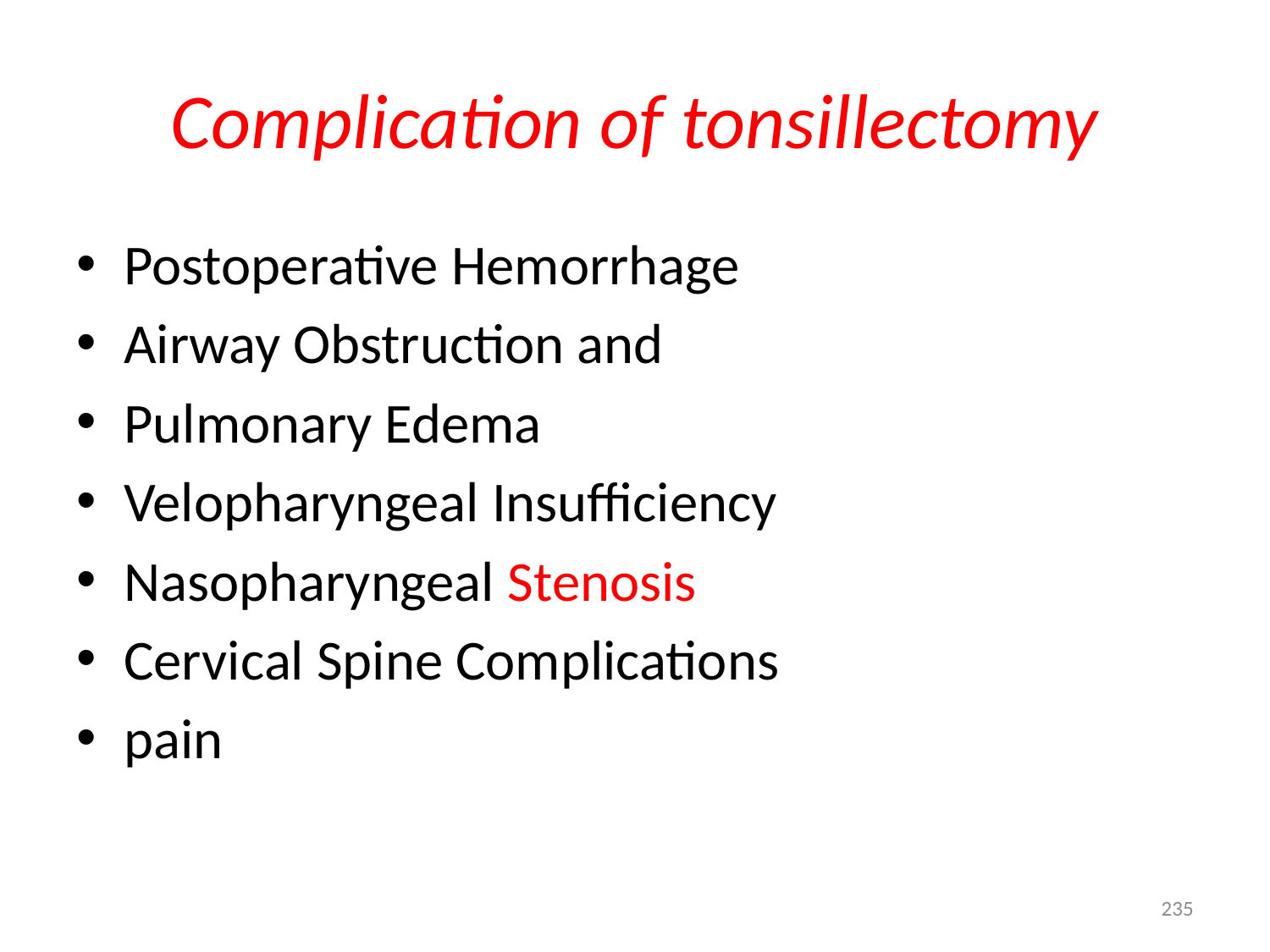

# Complication of tonsillectomy
Postoperative Hemorrhage
Airway Obstruction and
Pulmonary Edema
Velopharyngeal Insufficiency
Nasopharyngeal Stenosis
Cervical Spine Complications
pain

235